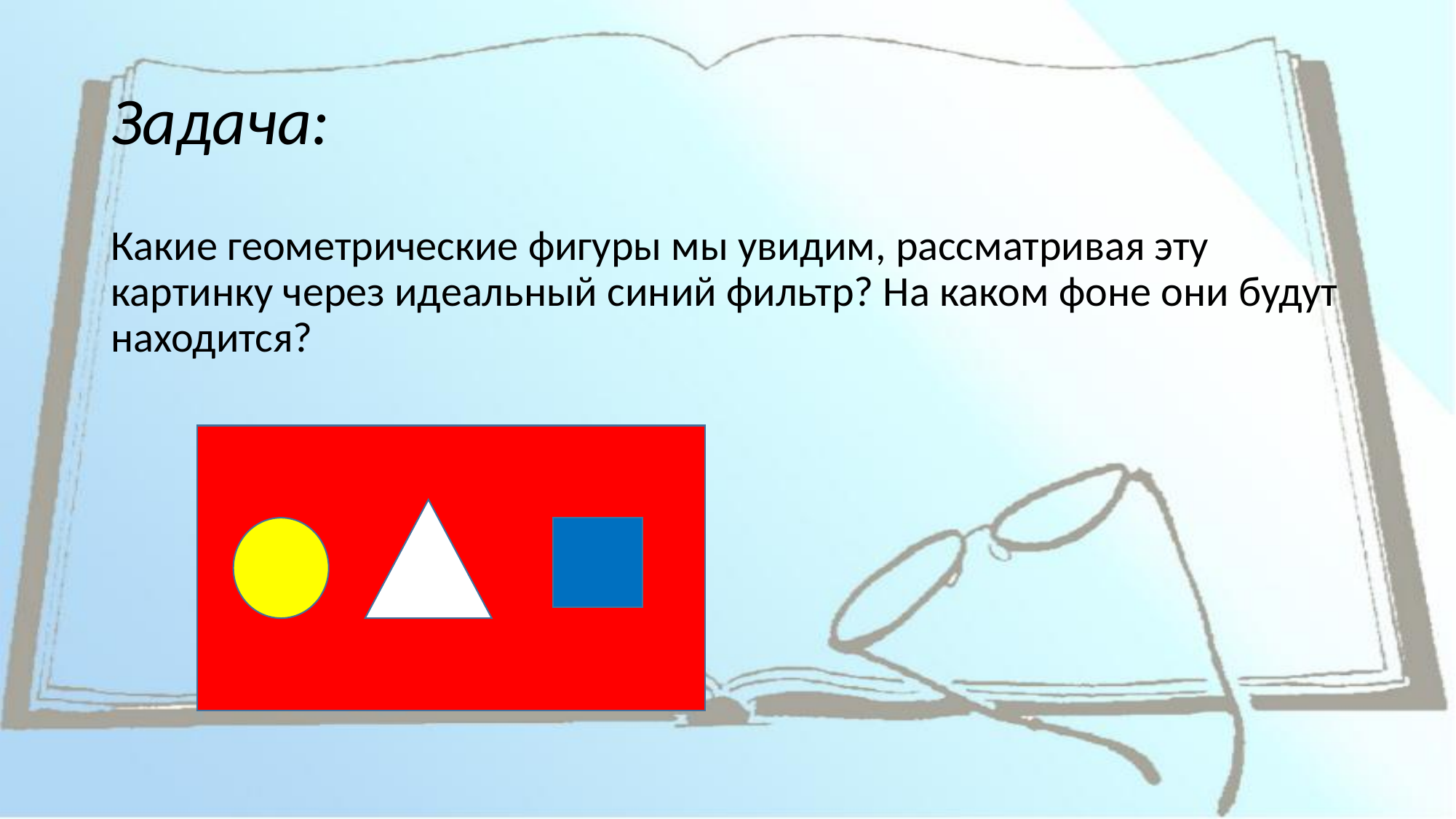

# Задача:
Какие геометрические фигуры мы увидим, рассматривая эту картинку через идеальный синий фильтр? На каком фоне они будут находится?